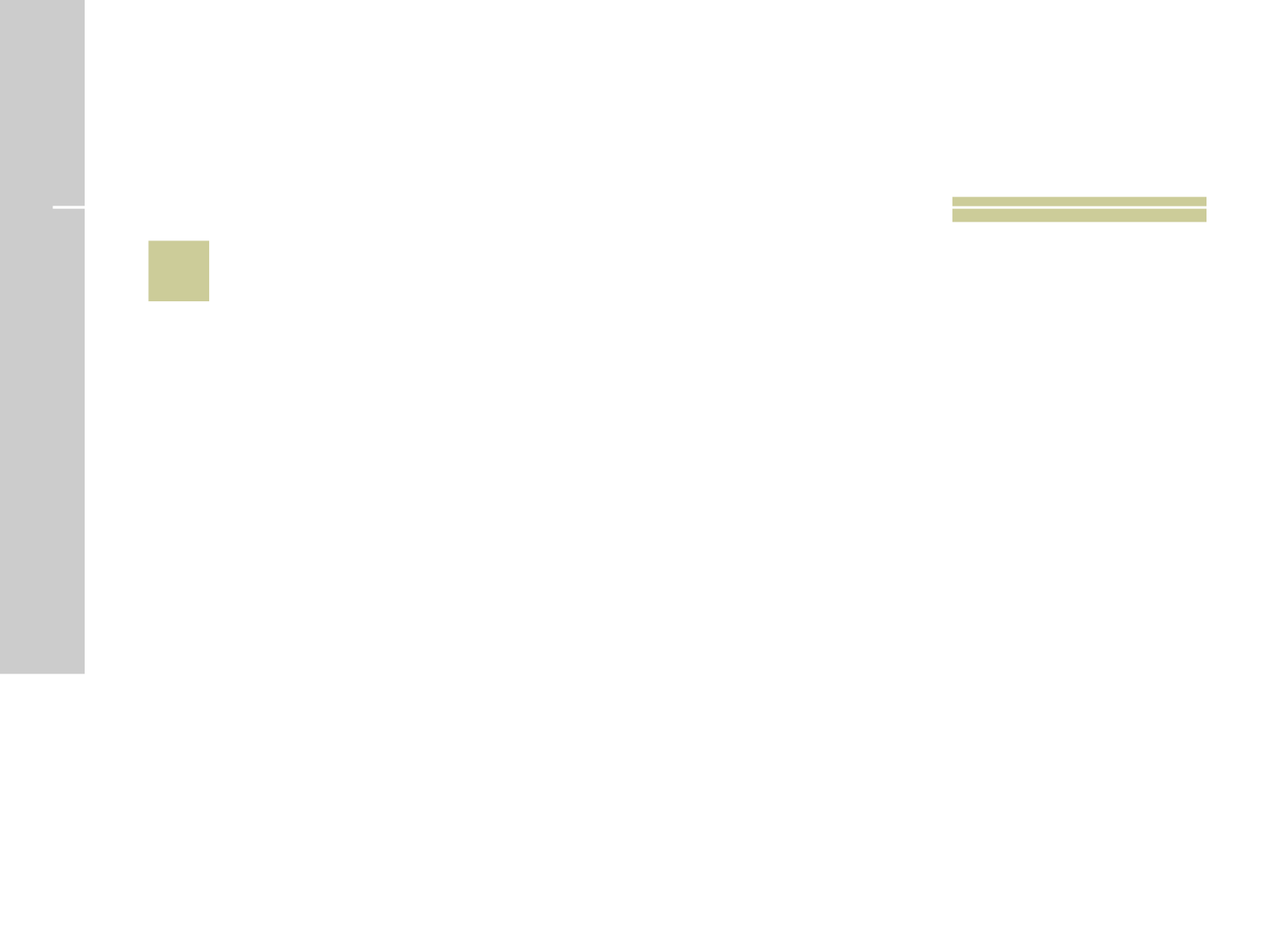

# 19
 Animal conhecido como o MAIOR ROEDOR DO MUNDO?